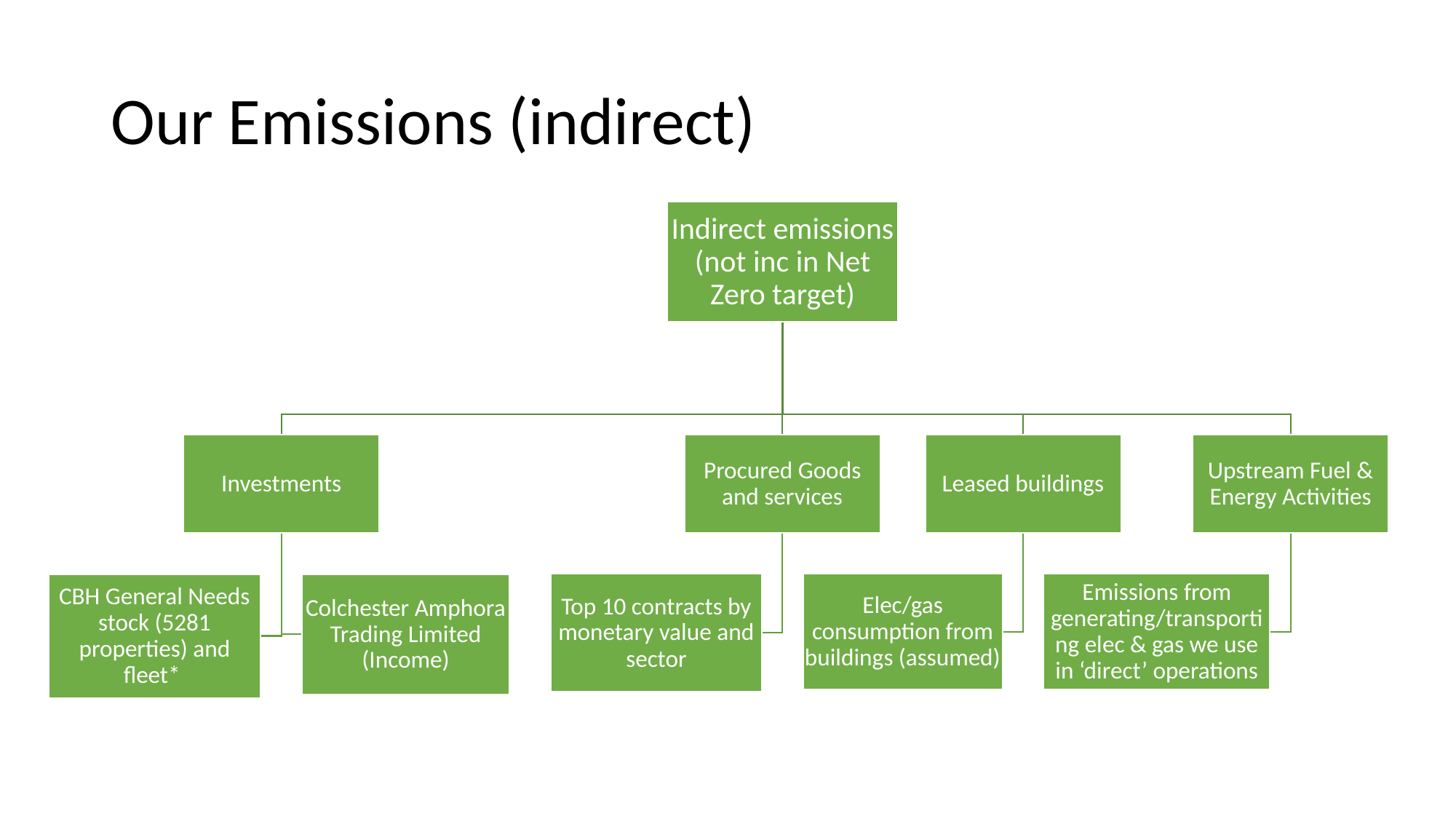

# Our Emissions (indirect)
Indirect emissions (not inc in Net Zero target)
Investments
CBH General Needs stock (5281 properties) and fleet*
Colchester Amphora Trading Limited (Income)
Procured Goods and services
Top 10 contracts by monetary value and sector
Leased buildings
Elec/gas consumption from buildings (assumed)
Upstream Fuel & Energy Activities
Emissions from generating/transporting elec & gas we use in ‘direct’ operations